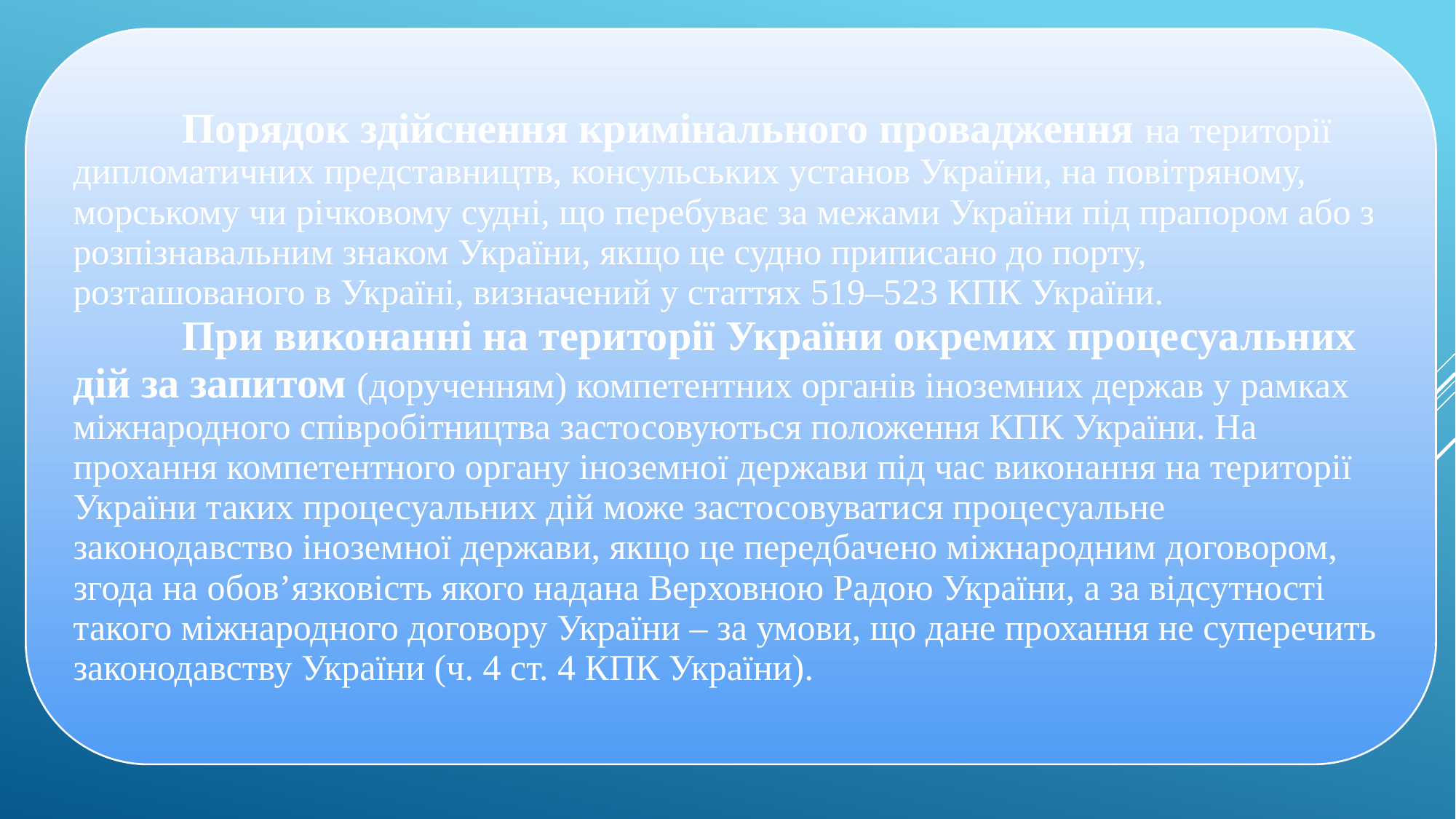

Порядок здійснення кримінального провадження на території дипломатичних представництв, консульських установ України, на повітряному, морському чи річковому судні, що перебуває за межами України під прапором або з розпізнавальним знаком України, якщо це судно приписано до порту, розташованого в Україні, визначений у статтях 519–523 КПК України.
	При виконанні на території України окремих процесуальних дій за запитом (дорученням) компетентних органів іноземних держав у рамках міжнародного співробітництва застосовуються положення КПК України. На прохання компетентного органу іноземної держави під час виконання на території України таких процесуальних дій може застосовуватися процесуальне законодавство іноземної держави, якщо це передбачено міжнародним договором, згода на обов’язковість якого надана Верховною Радою України, а за відсутності такого міжнародного договору України – за умови, що дане прохання не суперечить законодавству України (ч. 4 ст. 4 КПК України).
#